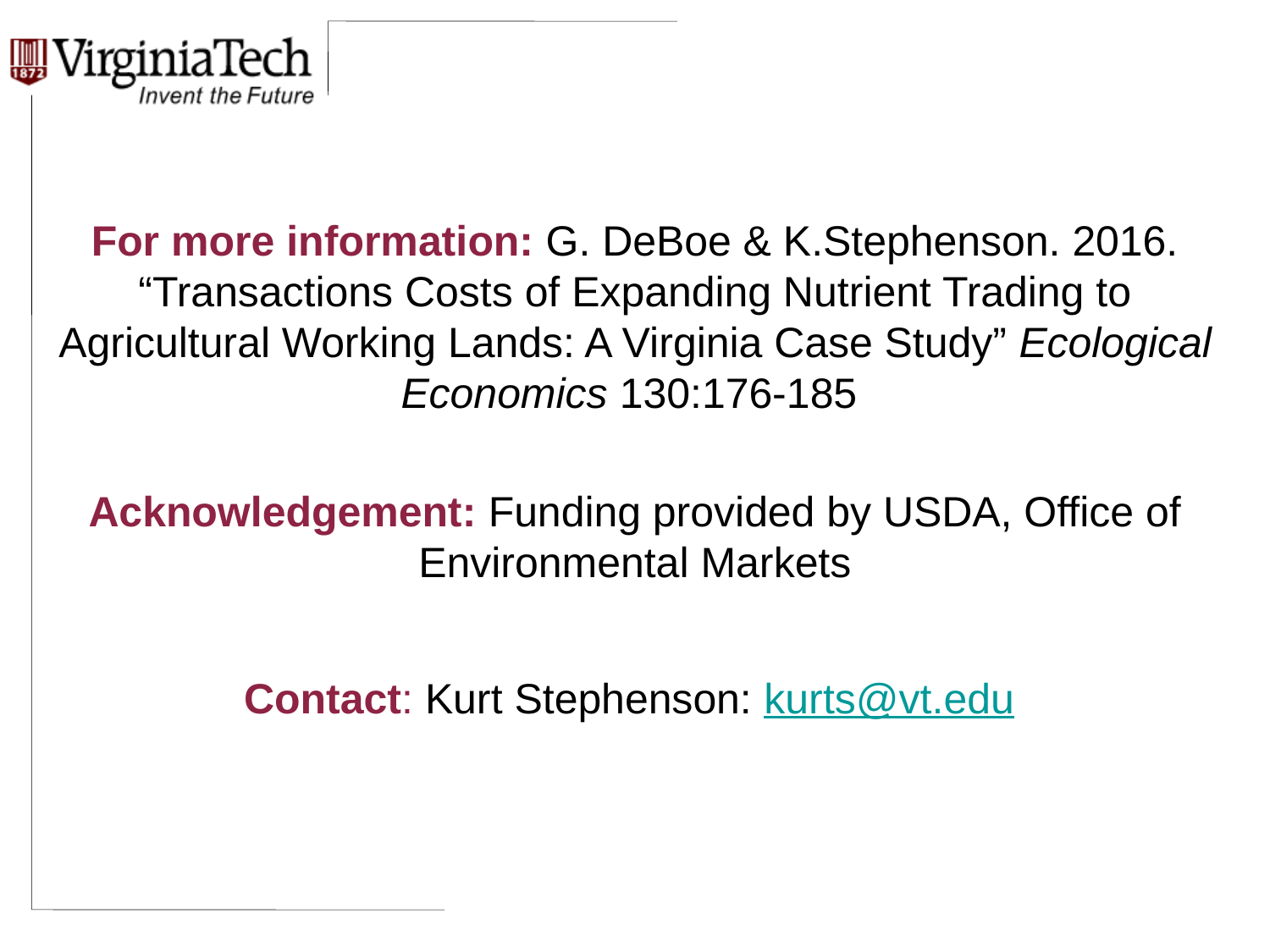

For more information: G. DeBoe & K.Stephenson. 2016. “Transactions Costs of Expanding Nutrient Trading to Agricultural Working Lands: A Virginia Case Study” Ecological Economics 130:176-185

Acknowledgement: Funding provided by USDA, Office of Environmental Markets
Contact: Kurt Stephenson: kurts@vt.edu